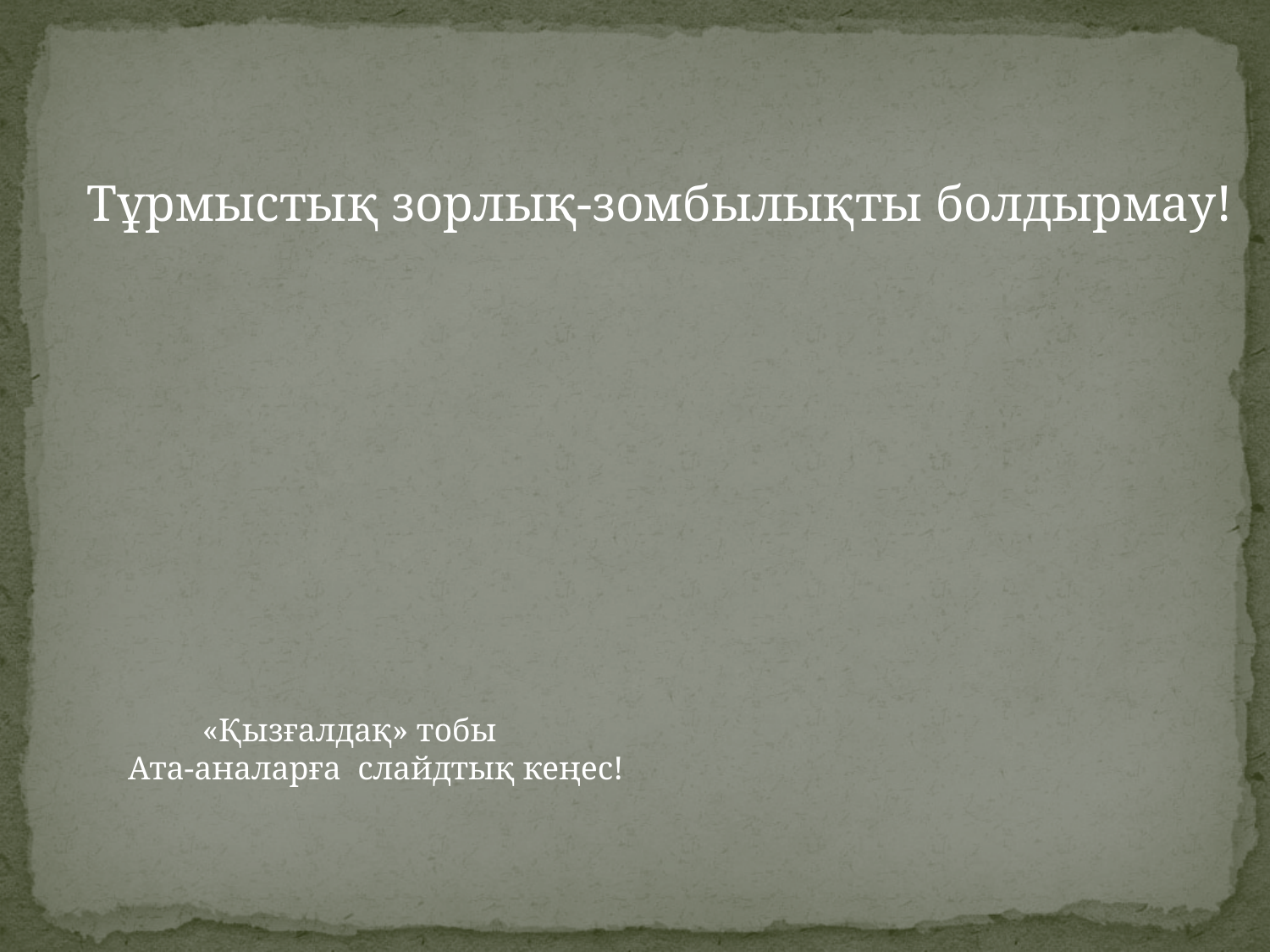

Тұрмыстық зорлық-зомбылықты болдырмау!

              «Қызғалдақ» тобы
     Ата-аналарға  слайдтық кеңес!